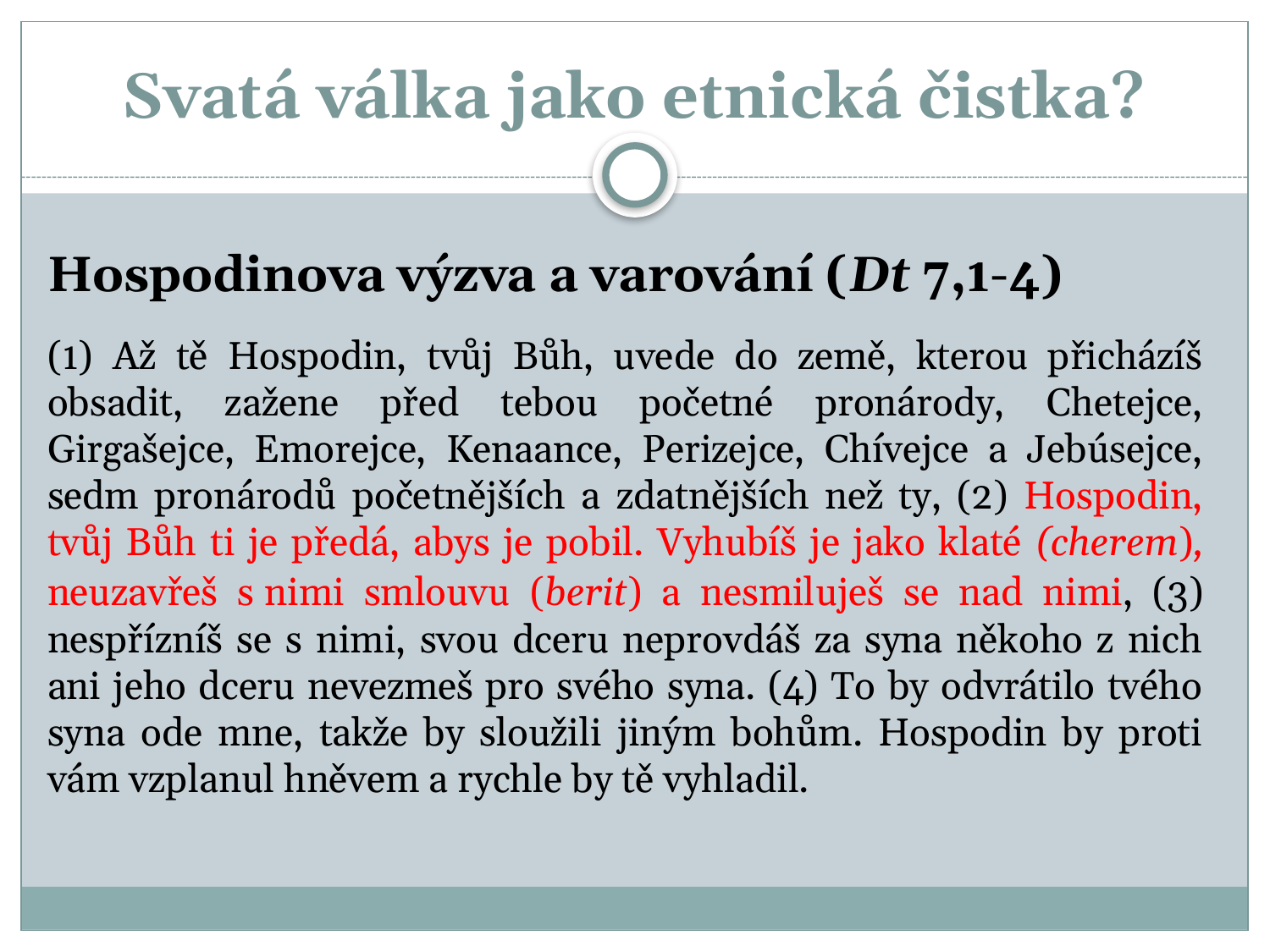

# Svatá válka jako etnická čistka?
Hospodinova výzva a varování (Dt 7,1-4)
(1) Až tě Hospodin, tvůj Bůh, uvede do země, kterou přicházíš obsadit, zažene před tebou početné pronárody, Chetejce, Girgašejce, Emorejce, Kenaance, Perizejce, Chívejce a Jebúsejce, sedm pronárodů početnějších a zdatnějších než ty, (2) Hospodin, tvůj Bůh ti je předá, abys je pobil. Vyhubíš je jako klaté (cherem), neuzavřeš s nimi smlouvu (berit) a nesmiluješ se nad nimi, (3) nespřízníš se s nimi, svou dceru neprovdáš za syna někoho z nich ani jeho dceru nevezmeš pro svého syna. (4) To by odvrátilo tvého syna ode mne, takže by sloužili jiným bohům. Hospodin by proti vám vzplanul hněvem a rychle by tě vyhladil.